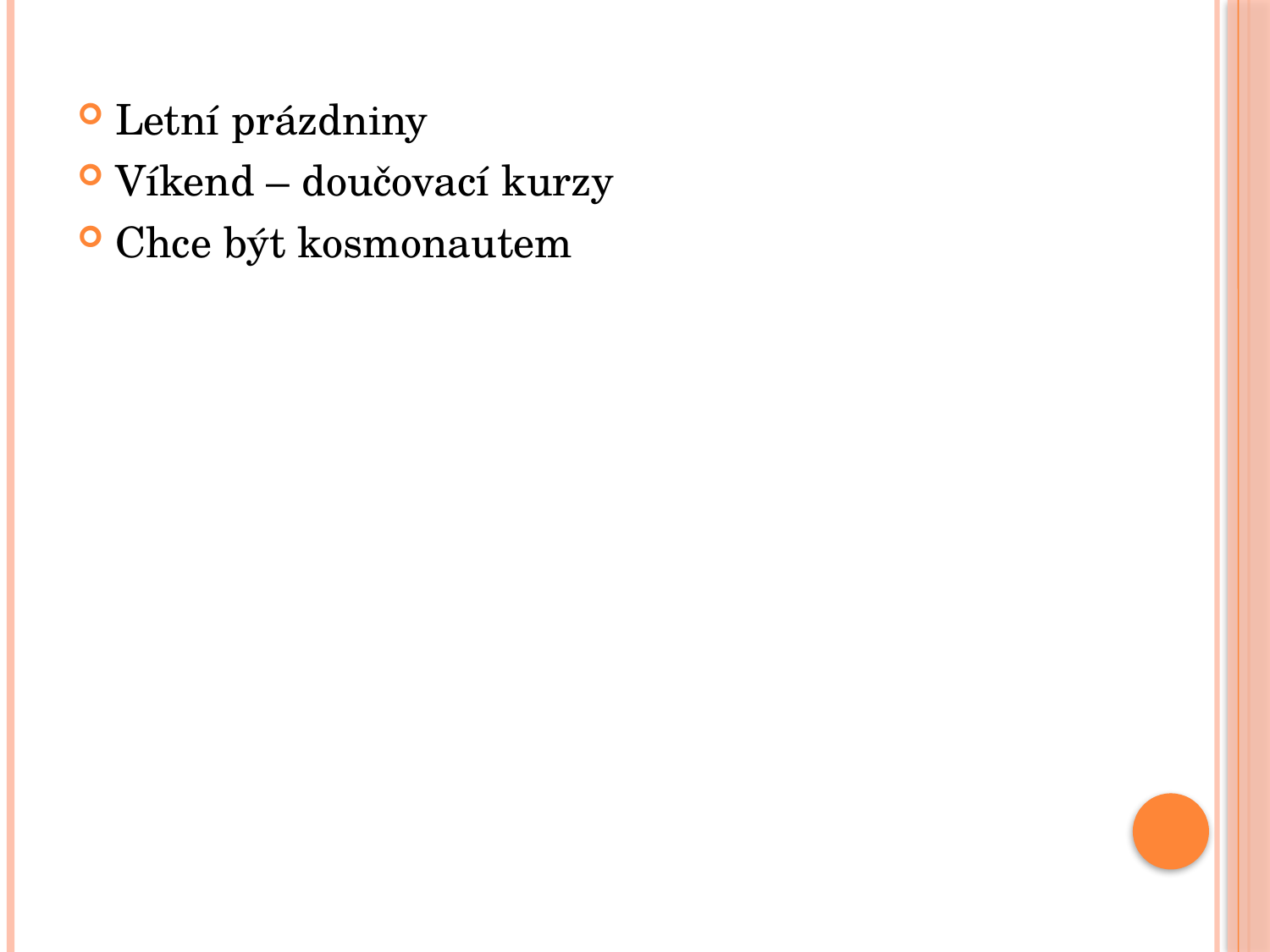

Letní prázdniny
Víkend – doučovací kurzy
Chce být kosmonautem